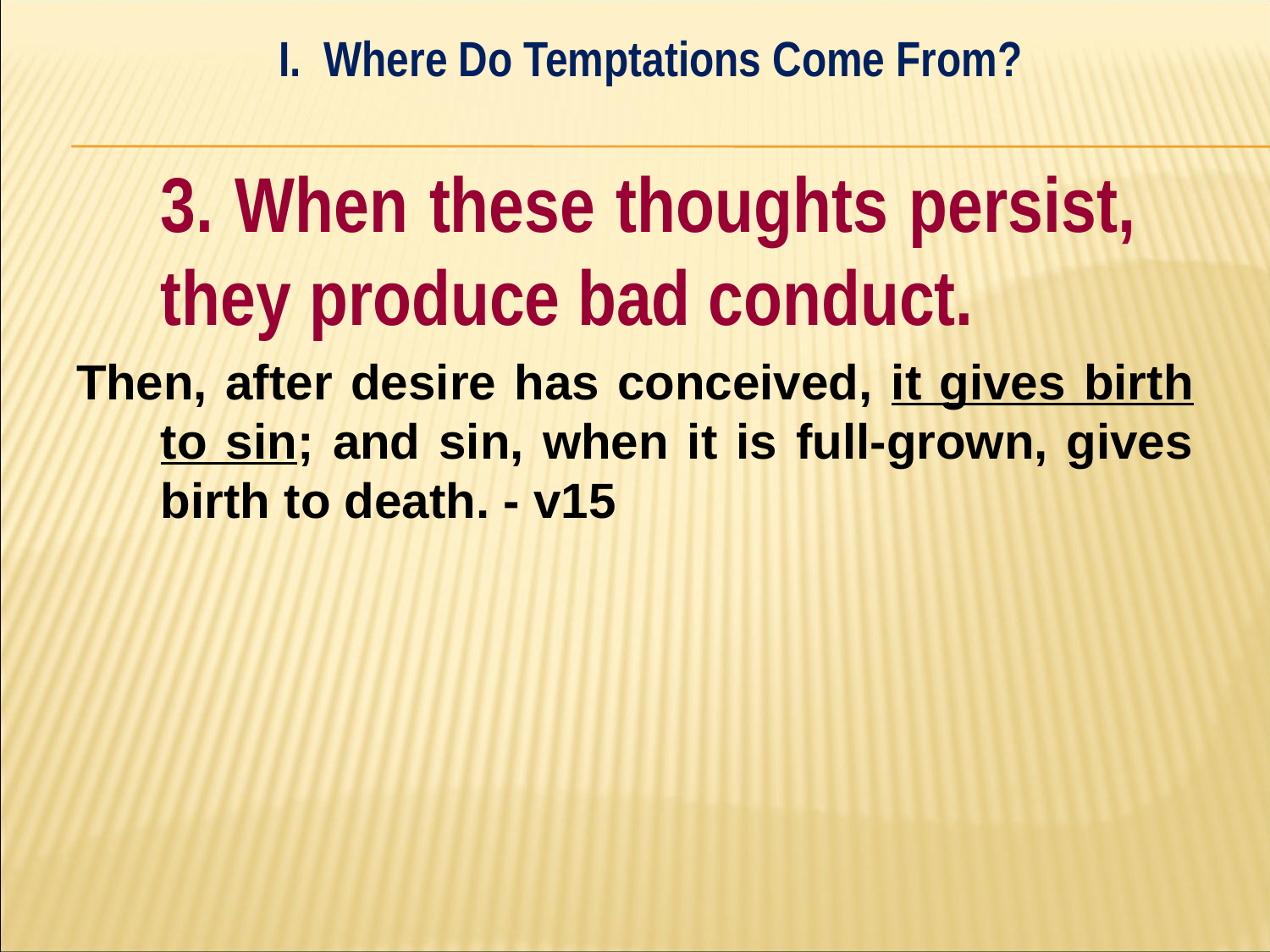

I.  Where Do Temptations Come From?
#
	3. When these thoughts persist, 	they produce bad conduct.
Then, after desire has conceived, it gives birth to sin; and sin, when it is full-grown, gives birth to death. - v15